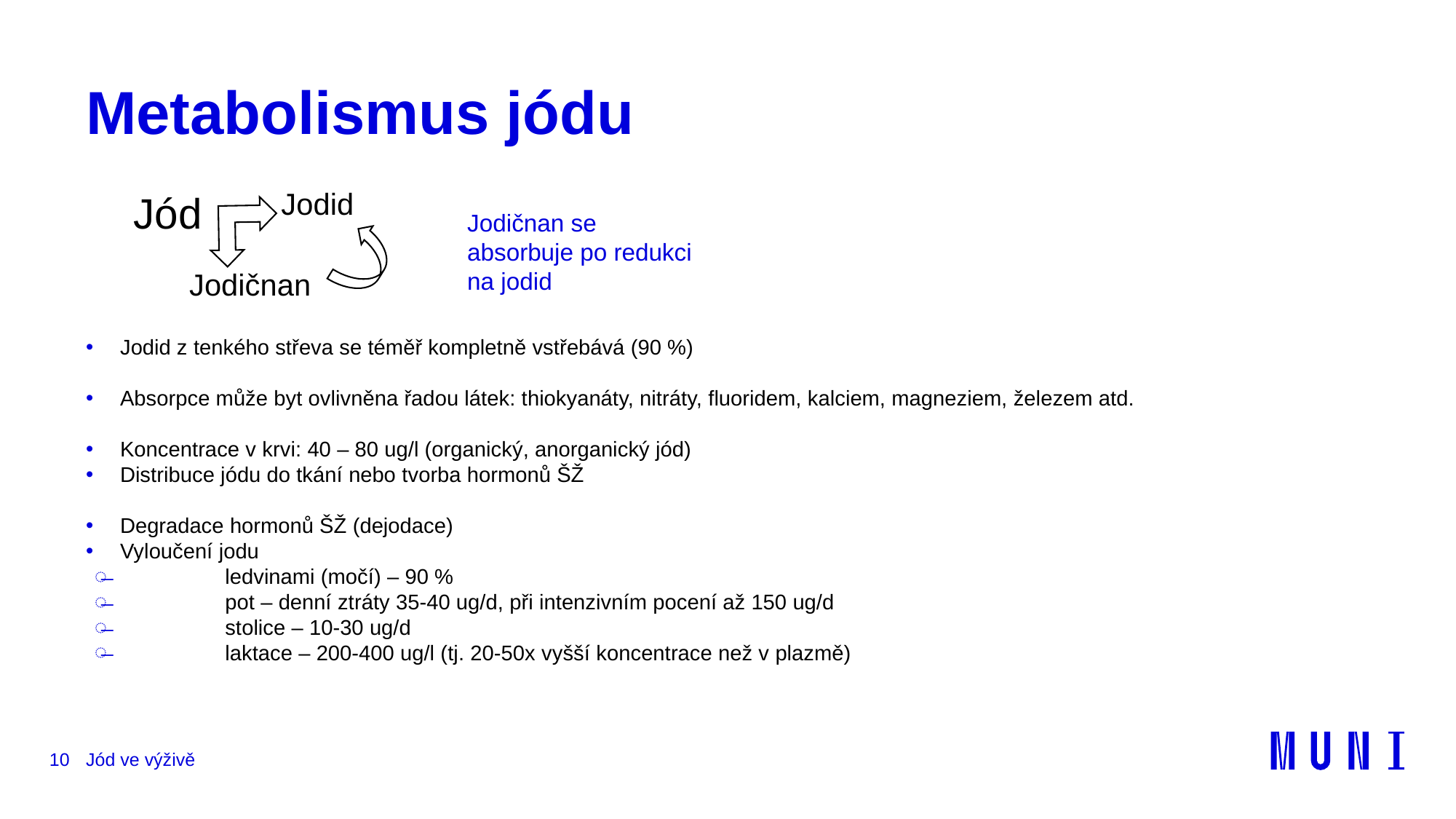

# Metabolismus jódu
Jodid
Jód

Jodičnan se absorbuje po redukci na jodid

Jodičnan
Jodid z tenkého střeva se téměř kompletně vstřebává (90 %)

Absorpce může byt ovlivněna řadou látek: thiokyanáty, nitráty, fluoridem, kalciem, magneziem, železem atd.

Koncentrace v krvi: 40 – 80 ug/l (organický, anorganický jód)
Distribuce jódu do tkání nebo tvorba hormonů ŠŽ

Degradace hormonů ŠŽ (dejodace)
Vyloučení jodu
	ledvinami (močí) – 90 %
	pot – denní ztráty 35-40 ug/d, při intenzivním pocení až 150 ug/d
	stolice – 10-30 ug/d
 	laktace – 200-400 ug/l (tj. 20-50x vyšší koncentrace než v plazmě)

10
Jód ve výživě